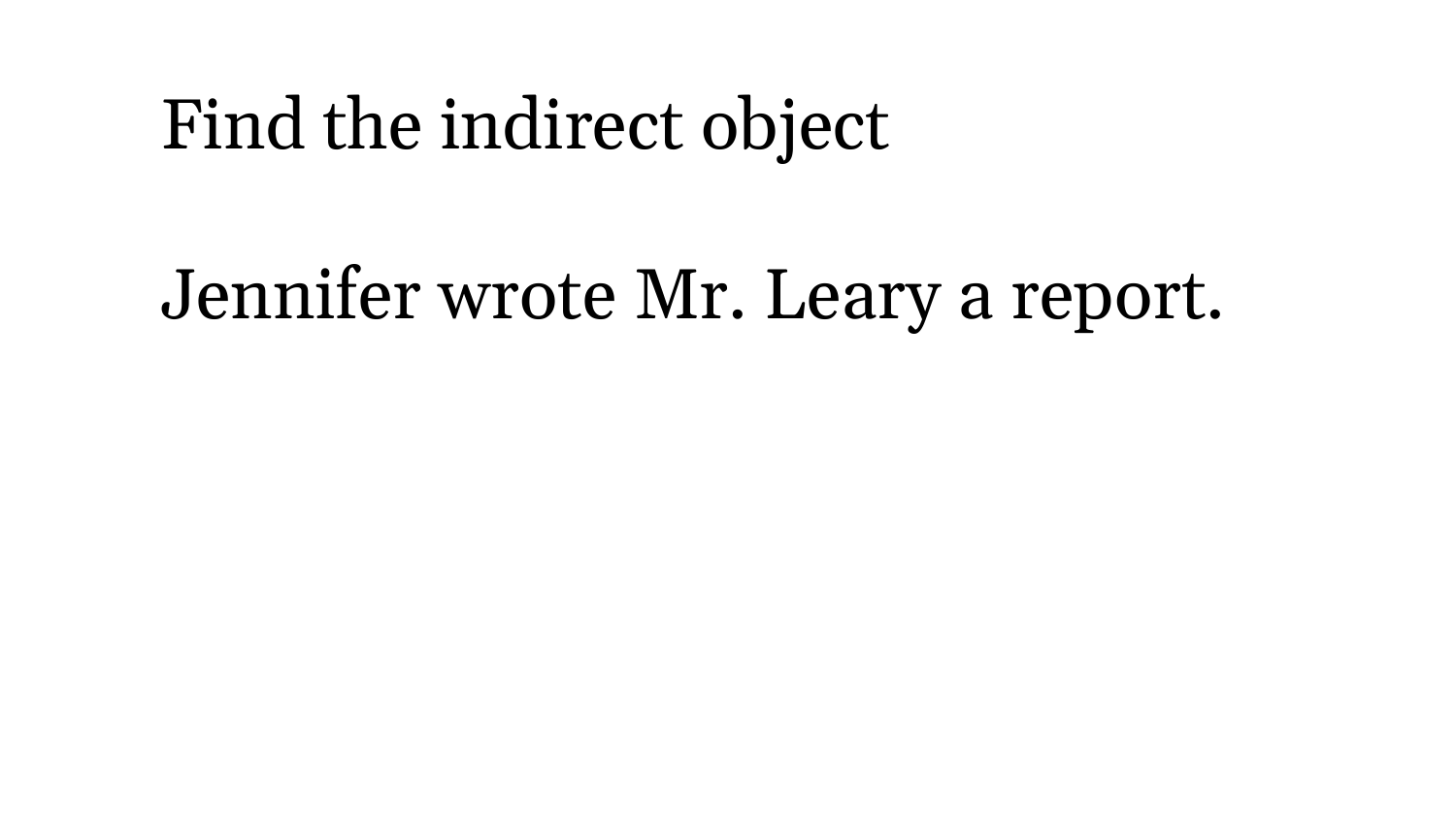

Find the indirect object

Jennifer wrote Mr. Leary a report.